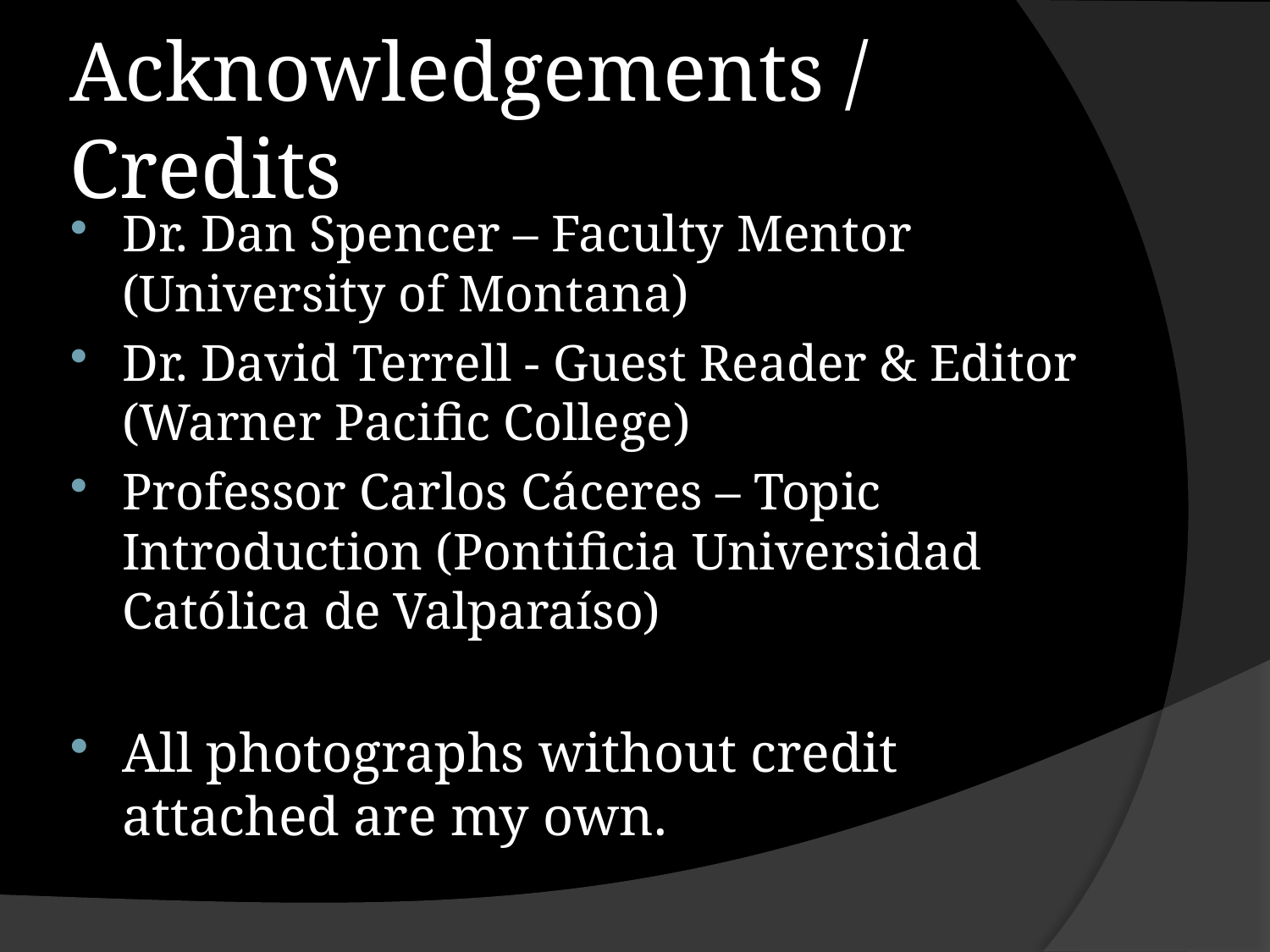

# Acknowledgements / Credits
Dr. Dan Spencer – Faculty Mentor (University of Montana)
Dr. David Terrell - Guest Reader & Editor (Warner Pacific College)
Professor Carlos Cáceres – Topic Introduction (Pontificia Universidad Católica de Valparaíso)

All photographs without credit attached are my own.